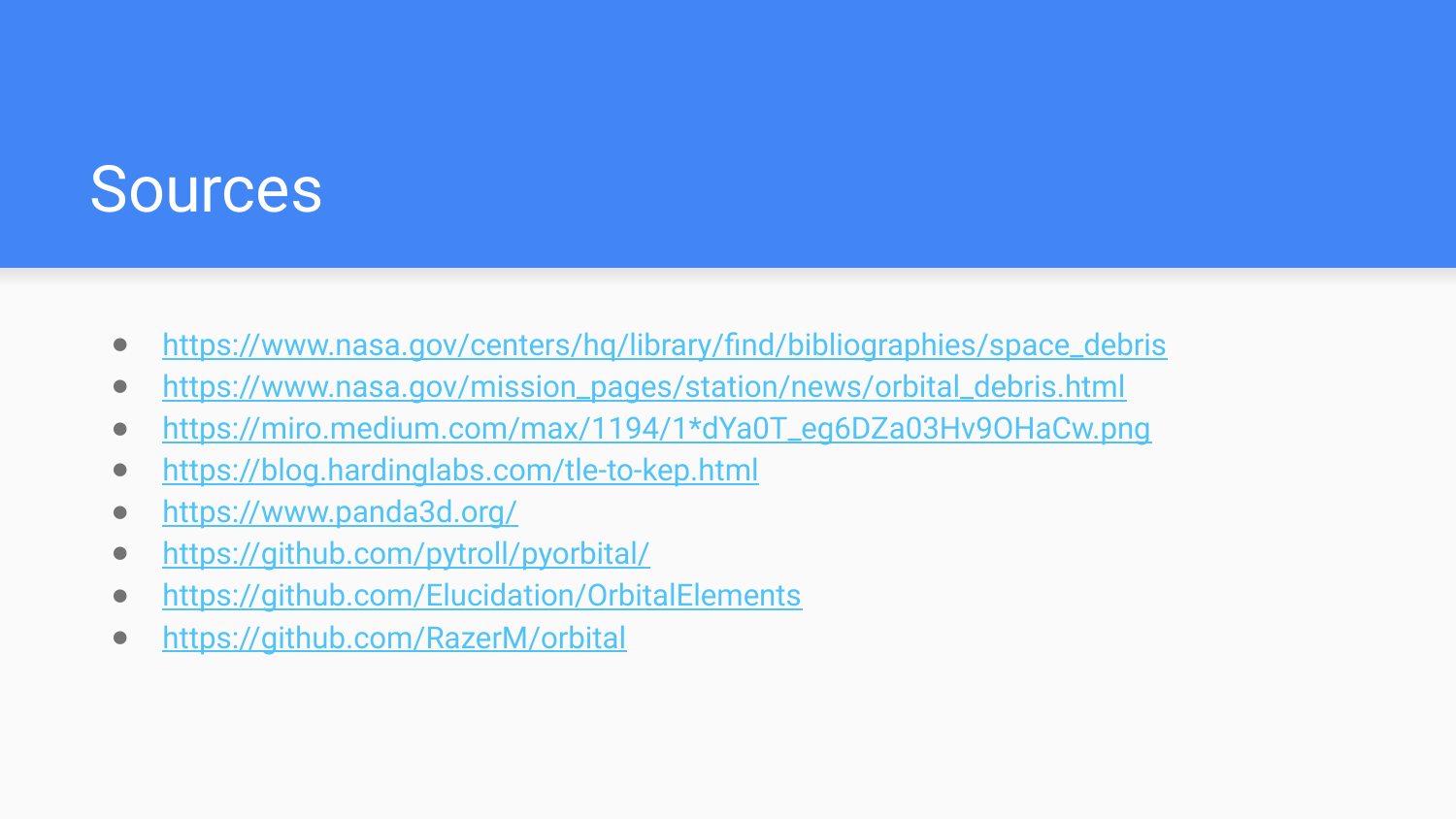

# Sources
https://www.nasa.gov/centers/hq/library/find/bibliographies/space_debris
https://www.nasa.gov/mission_pages/station/news/orbital_debris.html
https://miro.medium.com/max/1194/1*dYa0T_eg6DZa03Hv9OHaCw.png
https://blog.hardinglabs.com/tle-to-kep.html
https://www.panda3d.org/
https://github.com/pytroll/pyorbital/
https://github.com/Elucidation/OrbitalElements
https://github.com/RazerM/orbital